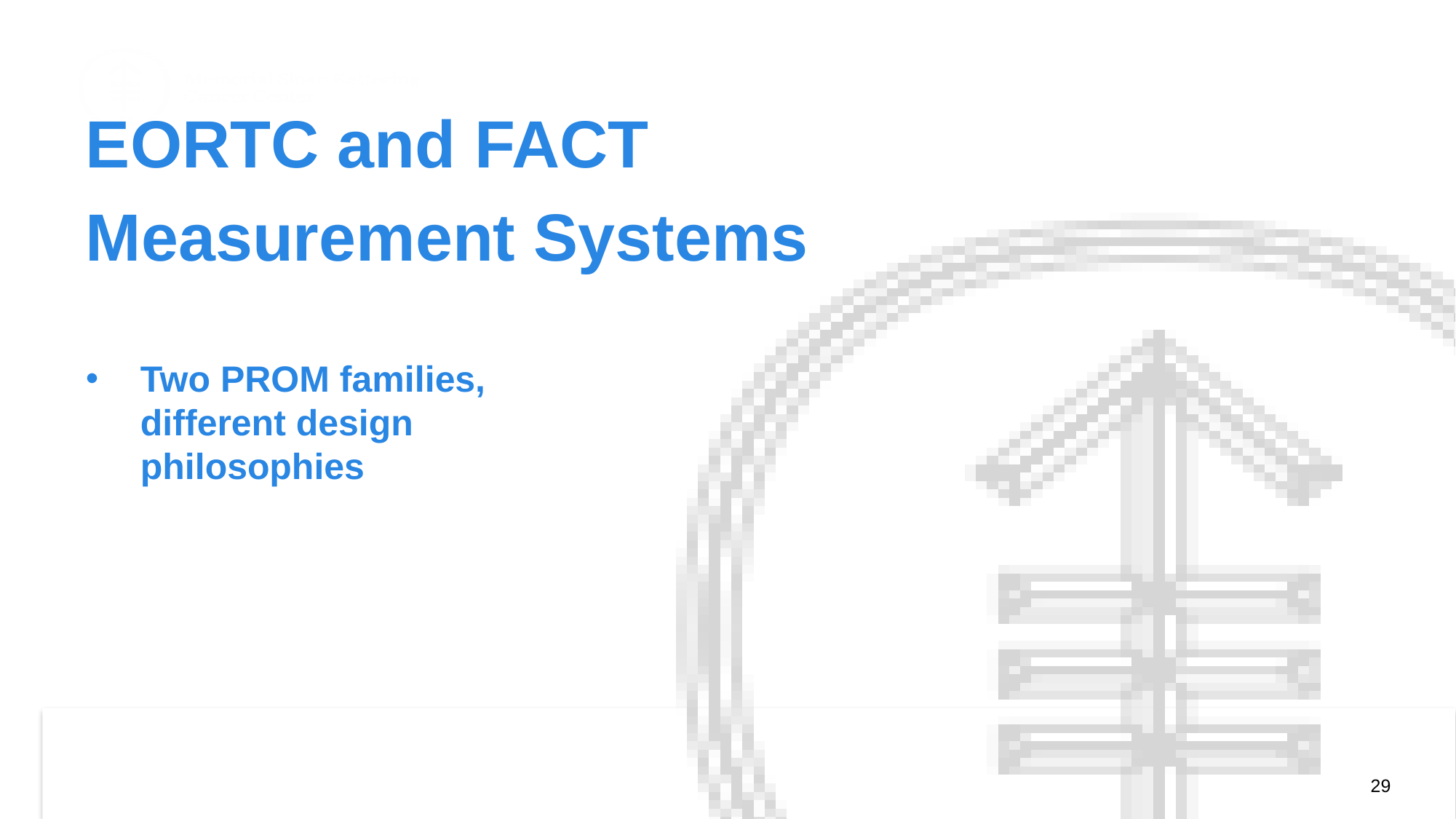

EORTC and FACT
Measurement Systems
Two PROM families, different design philosophies